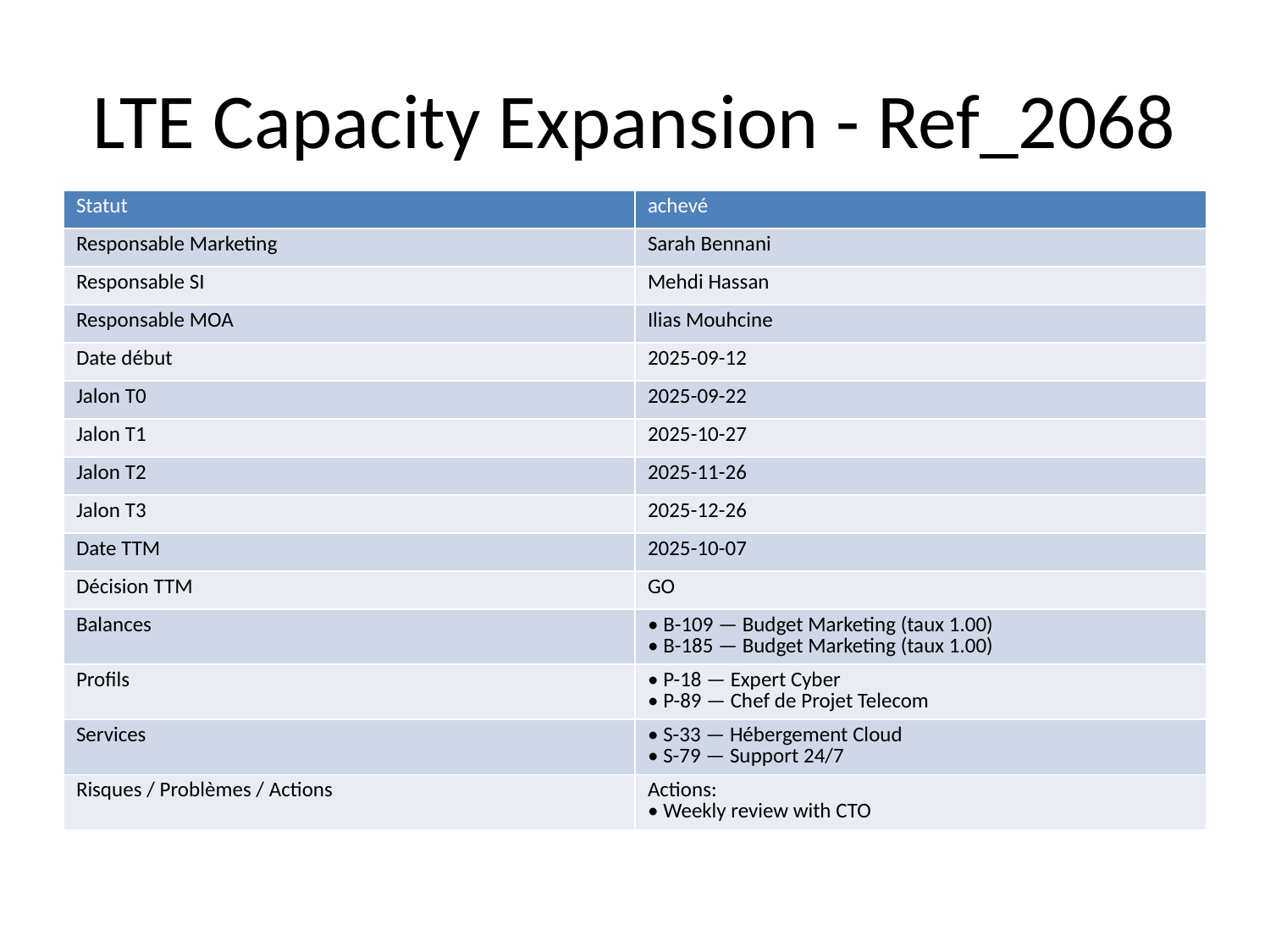

# LTE Capacity Expansion - Ref_2068
| Statut | achevé |
| --- | --- |
| Responsable Marketing | Sarah Bennani |
| Responsable SI | Mehdi Hassan |
| Responsable MOA | Ilias Mouhcine |
| Date début | 2025-09-12 |
| Jalon T0 | 2025-09-22 |
| Jalon T1 | 2025-10-27 |
| Jalon T2 | 2025-11-26 |
| Jalon T3 | 2025-12-26 |
| Date TTM | 2025-10-07 |
| Décision TTM | GO |
| Balances | • B-109 — Budget Marketing (taux 1.00) • B-185 — Budget Marketing (taux 1.00) |
| Profils | • P-18 — Expert Cyber • P-89 — Chef de Projet Telecom |
| Services | • S-33 — Hébergement Cloud • S-79 — Support 24/7 |
| Risques / Problèmes / Actions | Actions: • Weekly review with CTO |